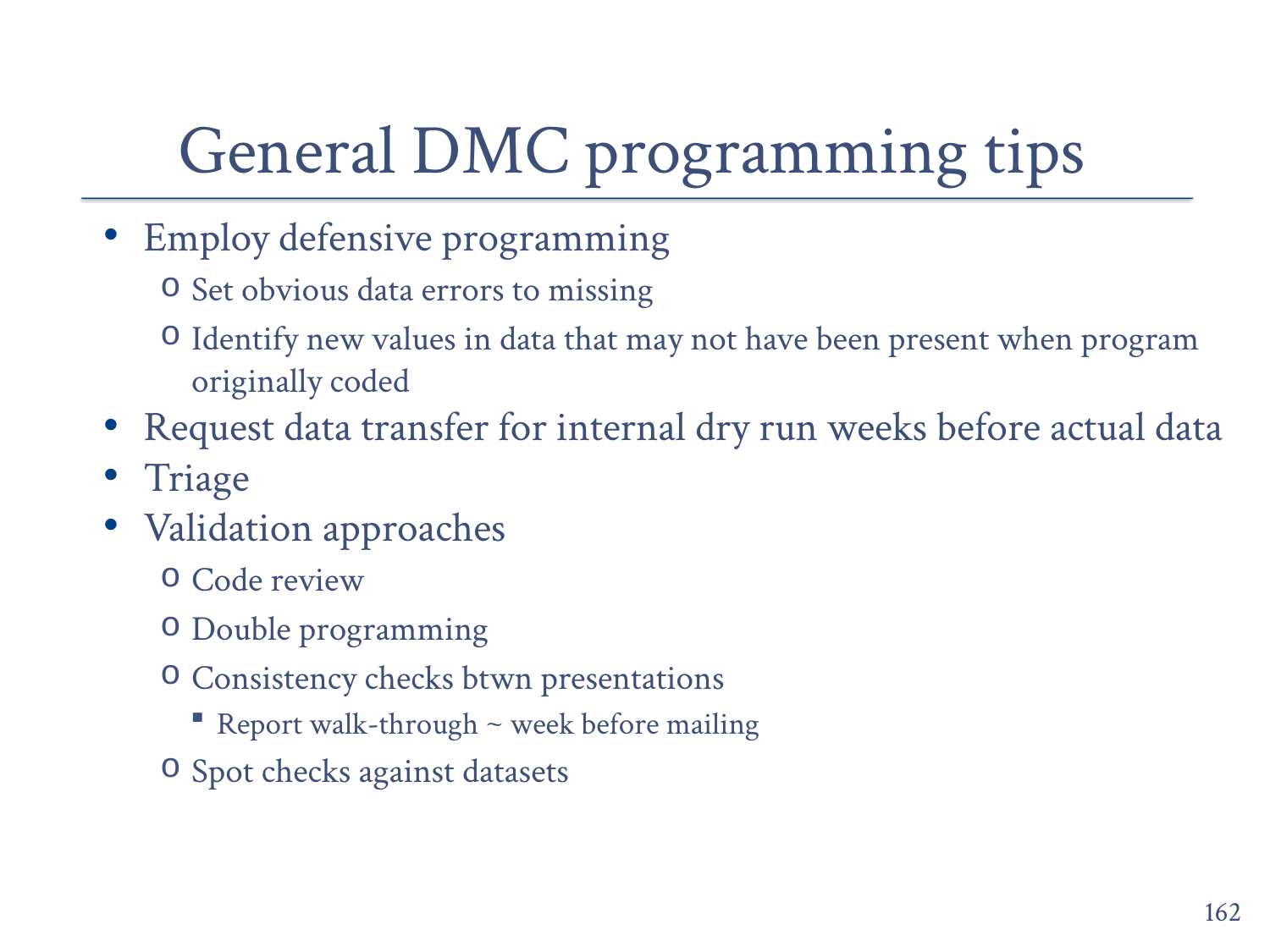

# General DMC programming tips
Employ defensive programming
Set obvious data errors to missing
Identify new values in data that may not have been present when program originally coded
Request data transfer for internal dry run weeks before actual data
Triage
Validation approaches
Code review
Double programming
Consistency checks btwn presentations
Report walk-through ~ week before mailing
Spot checks against datasets
162